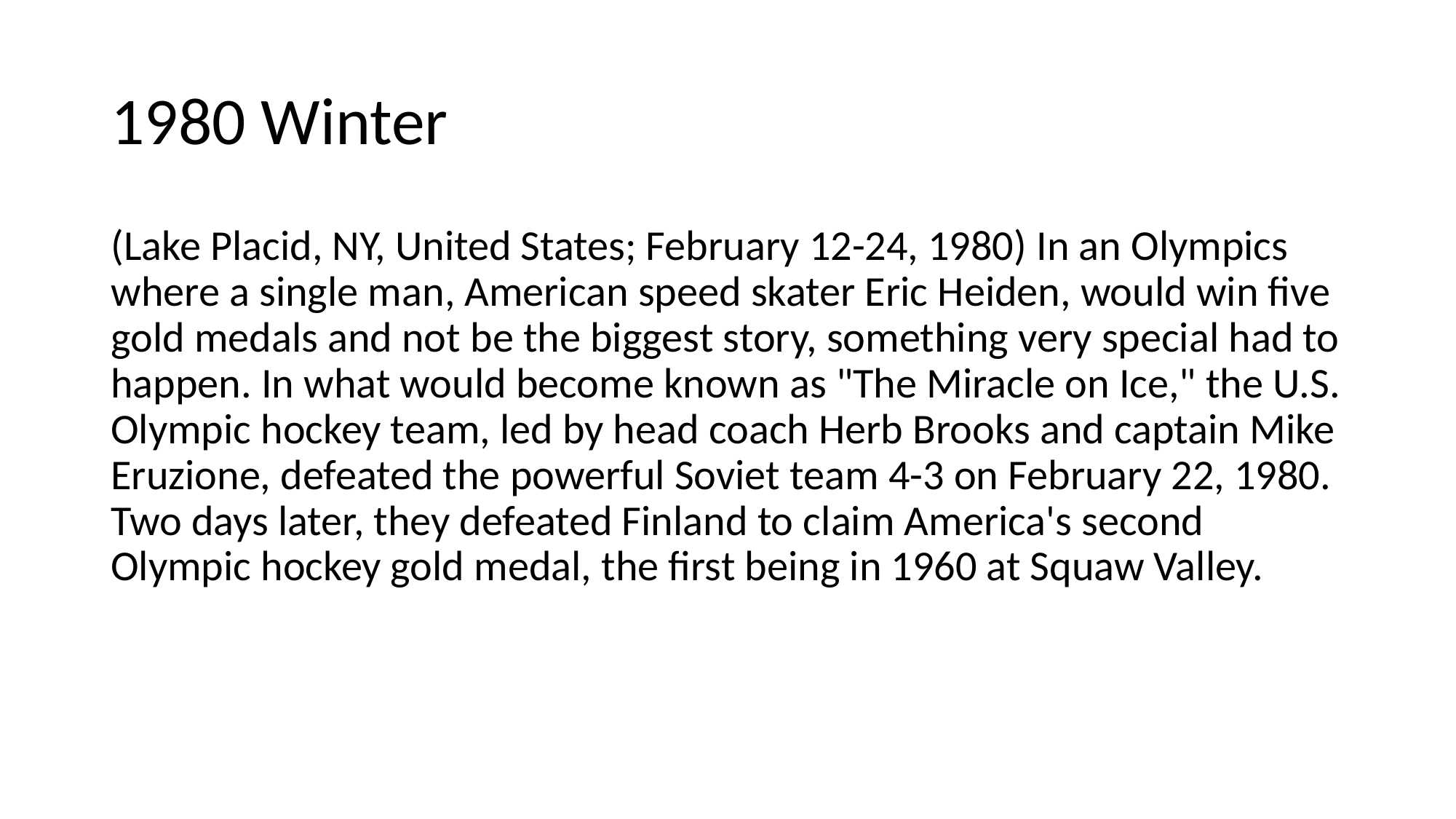

# 1980 Winter
(Lake Placid, NY, United States; February 12-24, 1980) In an Olympics where a single man, American speed skater Eric Heiden, would win five gold medals and not be the biggest story, something very special had to happen. In what would become known as "The Miracle on Ice," the U.S. Olympic hockey team, led by head coach Herb Brooks and captain Mike Eruzione, defeated the powerful Soviet team 4-3 on February 22, 1980. Two days later, they defeated Finland to claim America's second Olympic hockey gold medal, the first being in 1960 at Squaw Valley.